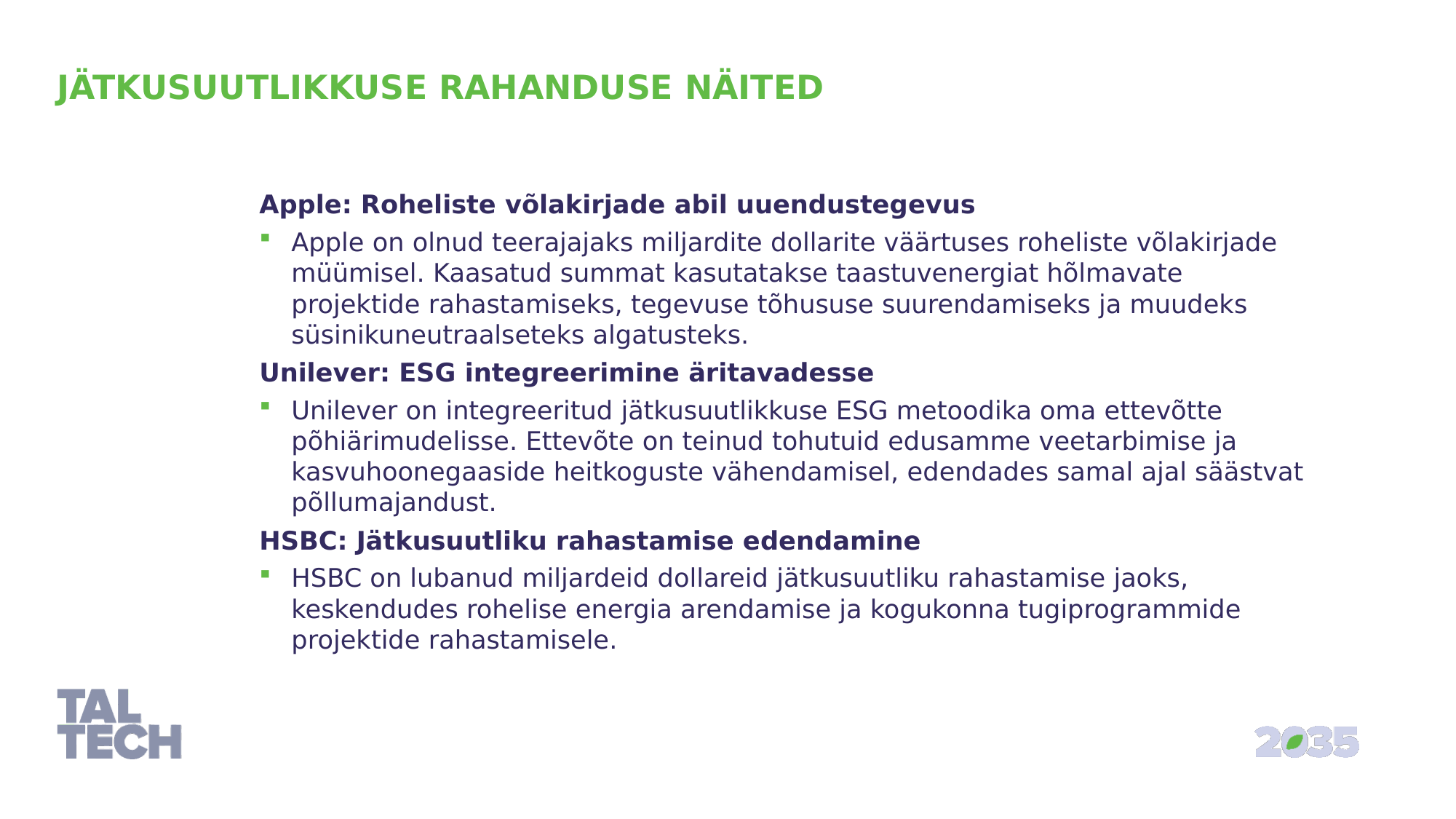

jätkusuutlikkuse rahanduse näited
Apple: Roheliste võlakirjade abil uuendustegevus
Apple on olnud teerajajaks miljardite dollarite väärtuses roheliste võlakirjade müümisel. Kaasatud summat kasutatakse taastuvenergiat hõlmavate projektide rahastamiseks, tegevuse tõhususe suurendamiseks ja muudeks süsinikuneutraalseteks algatusteks.
Unilever: ESG integreerimine äritavadesse
Unilever on integreeritud jätkusuutlikkuse ESG metoodika oma ettevõtte põhiärimudelisse. Ettevõte on teinud tohutuid edusamme veetarbimise ja kasvuhoonegaaside heitkoguste vähendamisel, edendades samal ajal säästvat põllumajandust.
HSBC: Jätkusuutliku rahastamise edendamine
HSBC on lubanud miljardeid dollareid jätkusuutliku rahastamise jaoks, keskendudes rohelise energia arendamise ja kogukonna tugiprogrammide projektide rahastamisele.